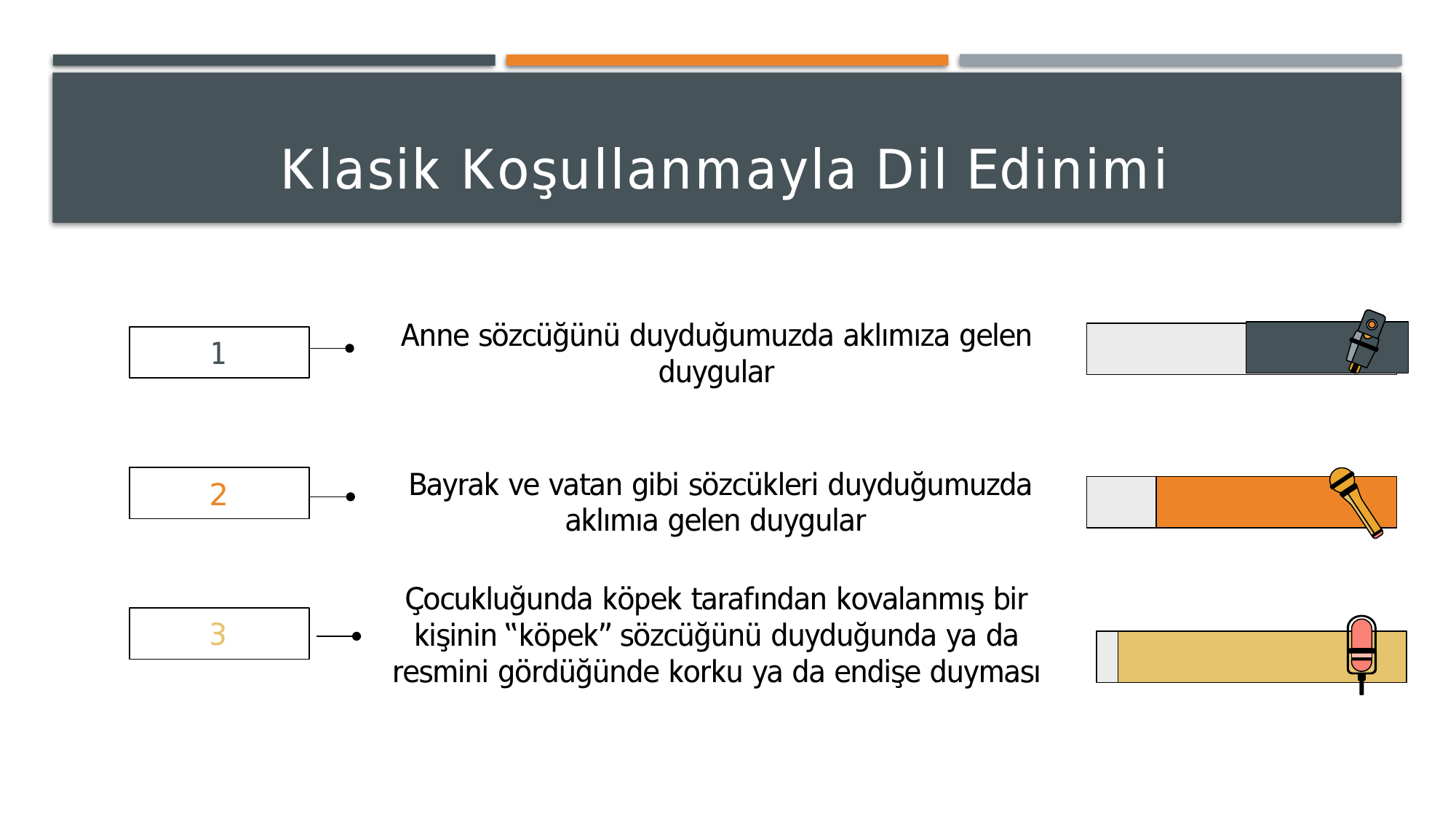

# Klasik Koşullanmayla Dil Edinimi
Anne sözcüğünü duyduğumuzda aklımıza gelen duygular

1
2
Bayrak ve vatan gibi sözcükleri duyduğumuzda aklımıa gelen duygular

Çocukluğunda köpek tarafından kovalanmış bir kişinin “köpek” sözcüğünü duyduğunda ya da resmini gördüğünde korku ya da endişe duyması
3